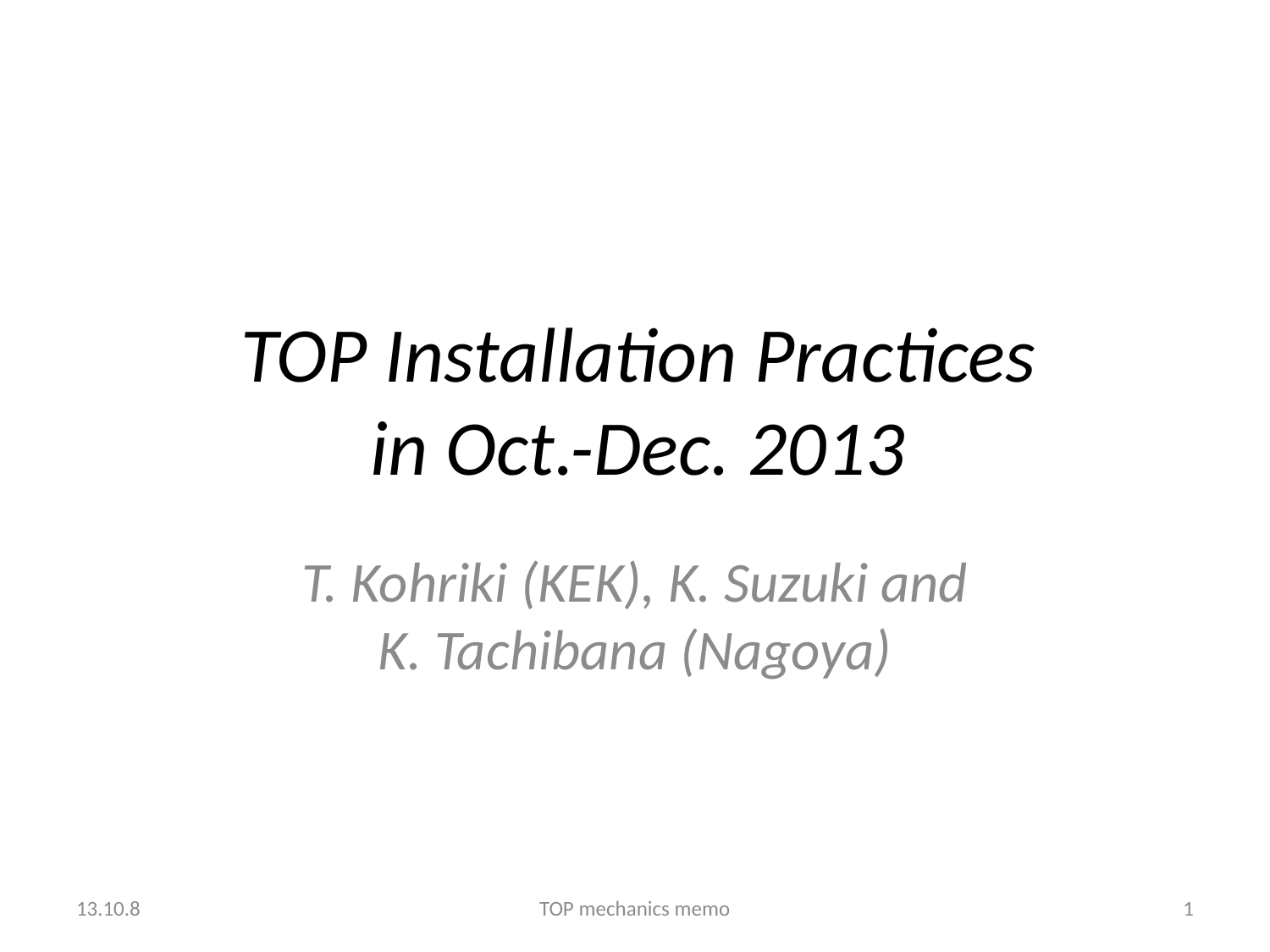

# TOP Installation Practices in Oct.-Dec. 2013
T. Kohriki (KEK), K. Suzuki and K. Tachibana (Nagoya)
13.10.8
TOP mechanics memo
1